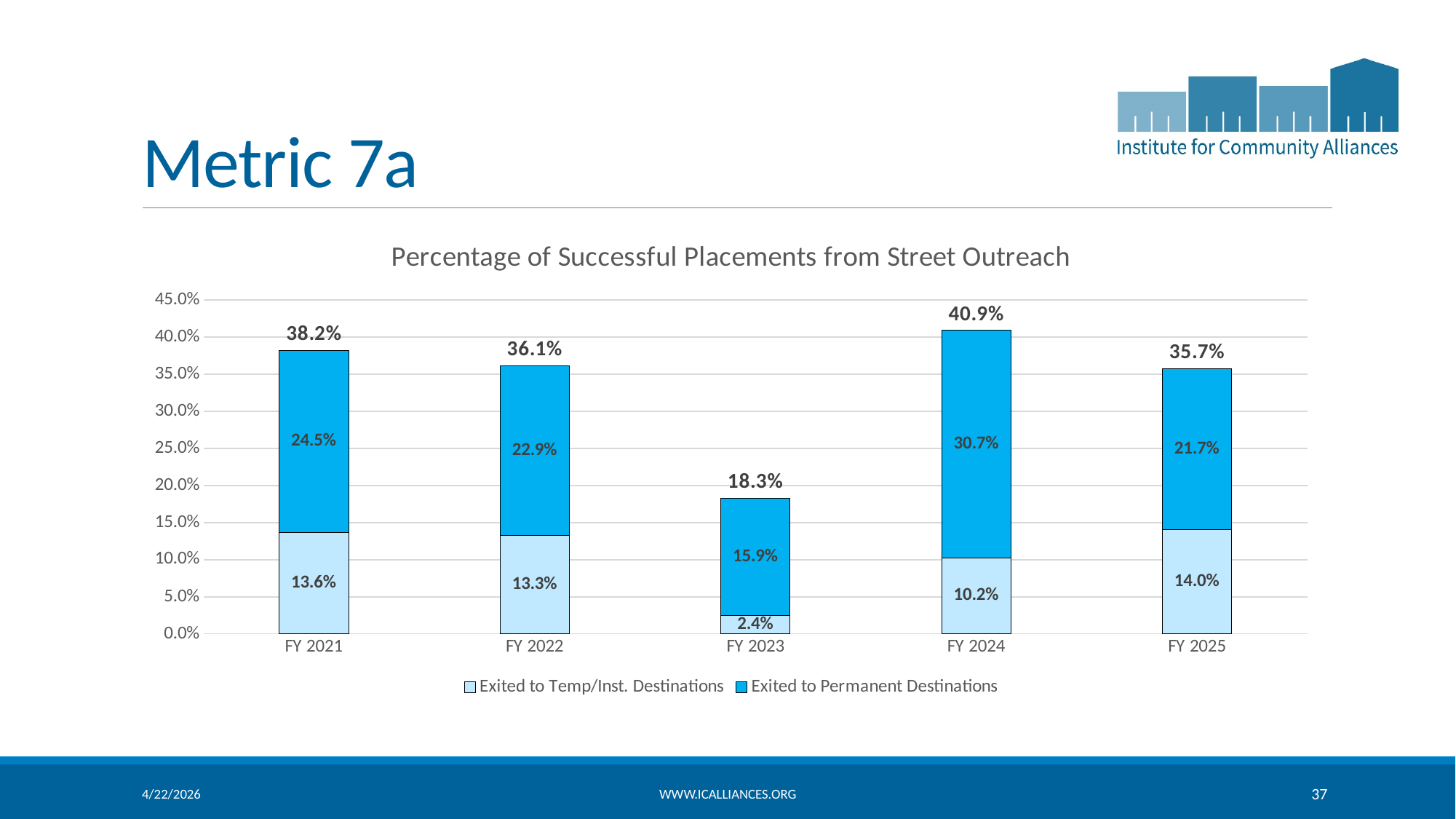

# Metric 7a

### Chart: Percentage of Successful Placements from Street Outreach

| Category | Exited to Temp/Inst. Destinations | Exited to Permanent Destinations | Total Successful Exits |
|---|---|---|---|
| FY 2021 | 0.13636363636363635 | 0.24545454545454545 | 0.38181818181818183 |
| FY 2022 | 0.13253012048192772 | 0.2289156626506024 | 0.3614457831325301 |
| FY 2023 | 0.024390243902439025 | 0.15853658536585366 | 0.18292682926829268 |
| FY 2024 | 0.10227272727272728 | 0.3068181818181818 | 0.4091 |
| FY 2025 | 0.14009661835748793 | 0.21739130434782608 | 0.357487922705314 |
4/22/2026
www.icalliances.org
37